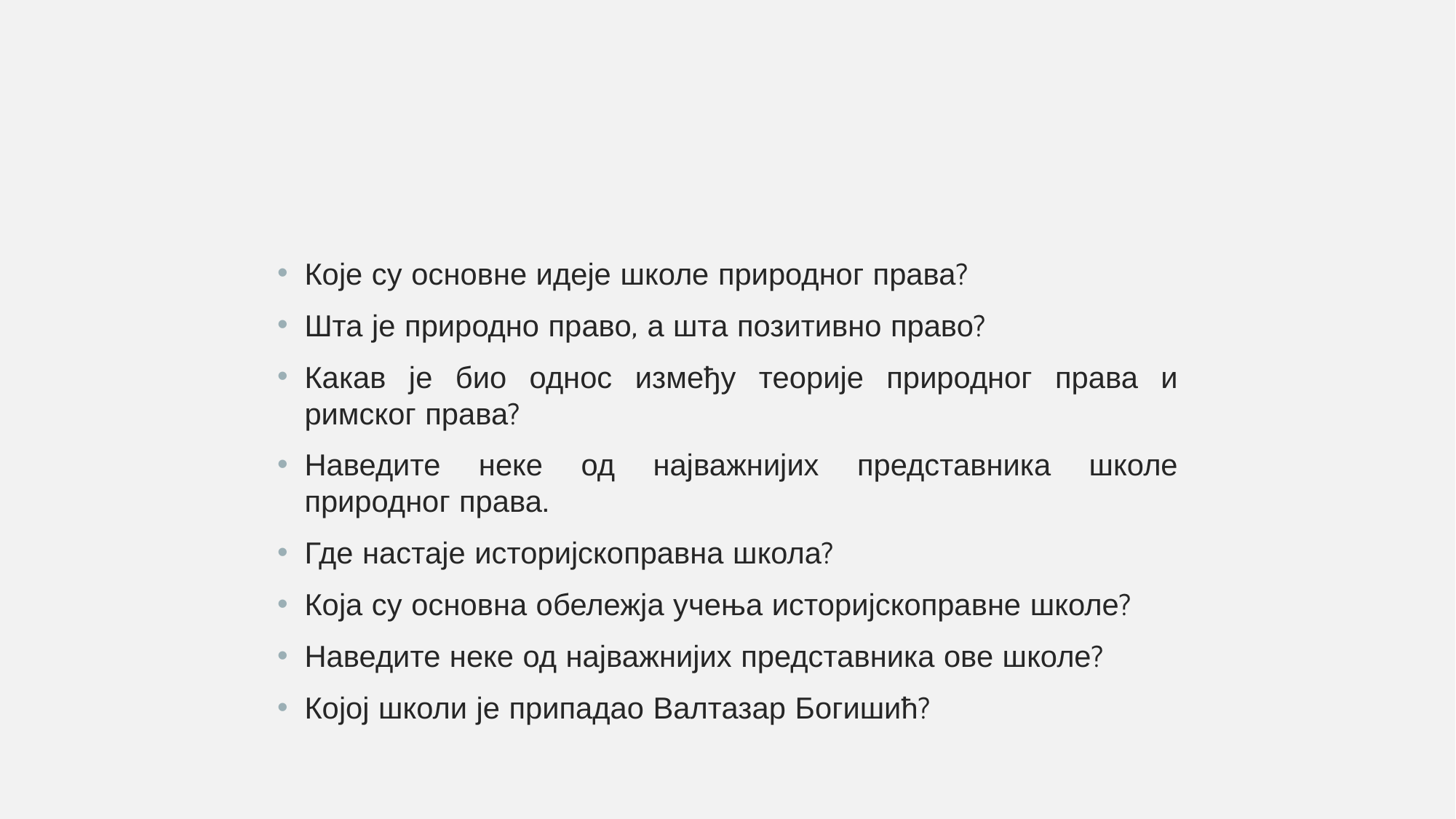

#
Које су основне идеје школе природног права?
Шта је природно право, а шта позитивно право?
Какав је био однос између теорије природног права и римског права?
Наведите неке од најважнијих представника школе природног права.
Где настаје историјскоправна школа?
Која су основна обележја учења историјскоправне школе?
Наведите неке од најважнијих представника ове школе?
Којој школи је припадао Валтазар Богишић?